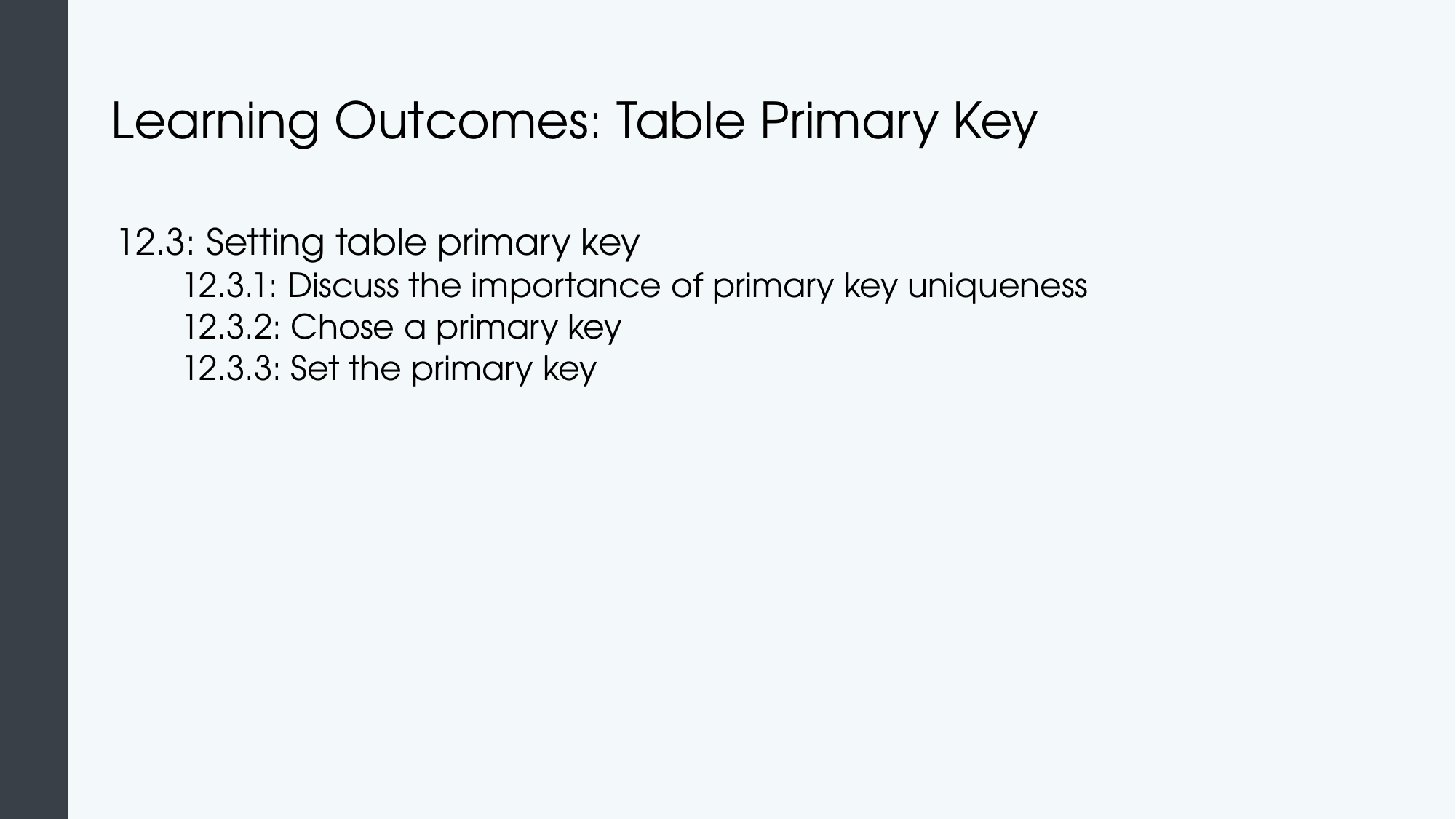

# Learning Outcomes: Table Primary Key
12.3: Setting table primary key
12.3.1: Discuss the importance of primary key uniqueness
12.3.2: Chose a primary key
12.3.3: Set the primary key